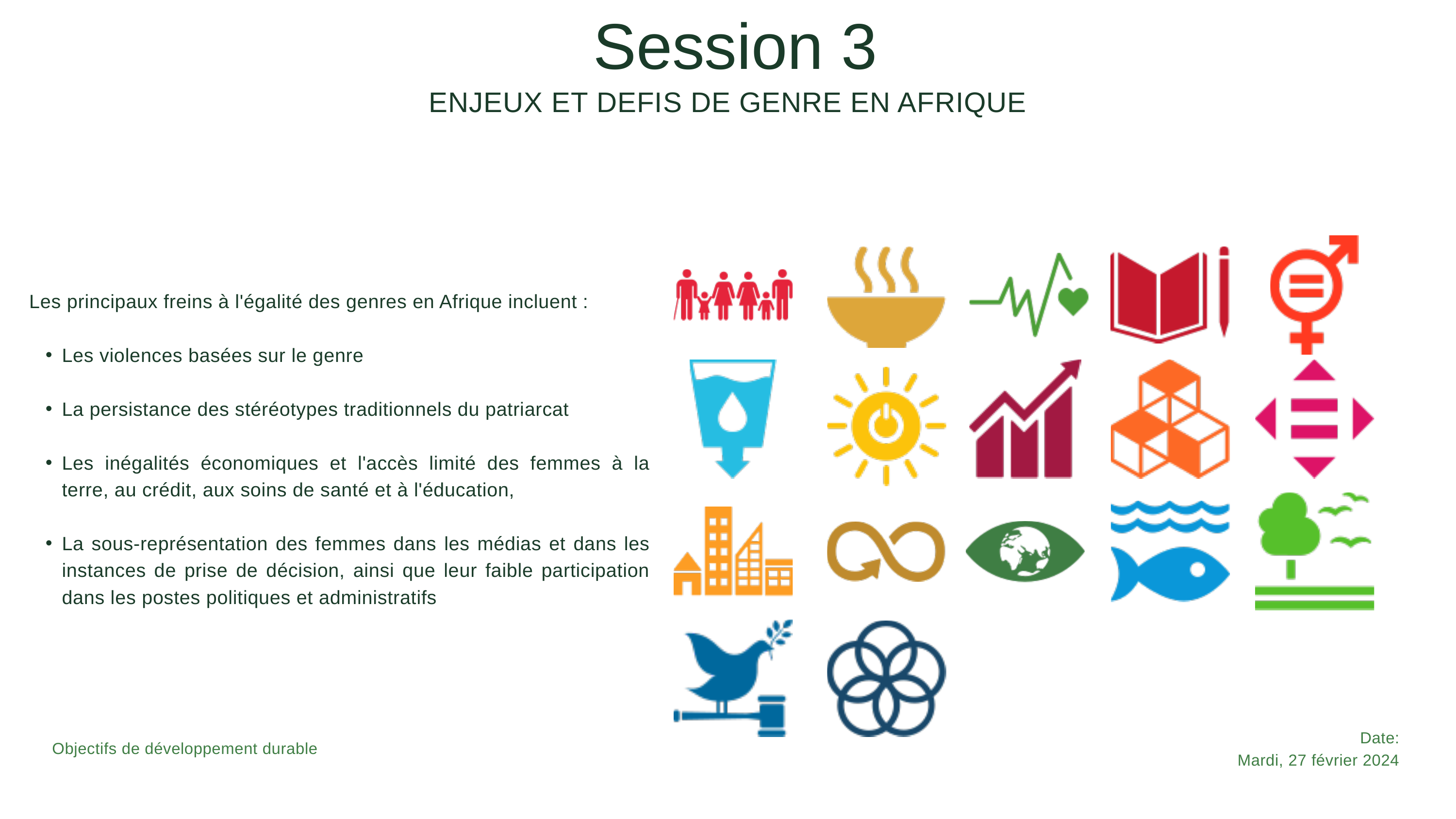

Session 3
ENJEUX ET DEFIS DE GENRE EN AFRIQUE

Les principaux freins à l'égalité des genres en Afrique incluent :

Les violences basées sur le genre

La persistance des stéréotypes traditionnels du patriarcat

Les inégalités économiques et l'accès limité des femmes à la terre, au crédit, aux soins de santé et à l'éducation,

La sous-représentation des femmes dans les médias et dans les instances de prise de décision, ainsi que leur faible participation dans les postes politiques et administratifs

Date:
Mardi, 27 février 2024
Objectifs de développement durable